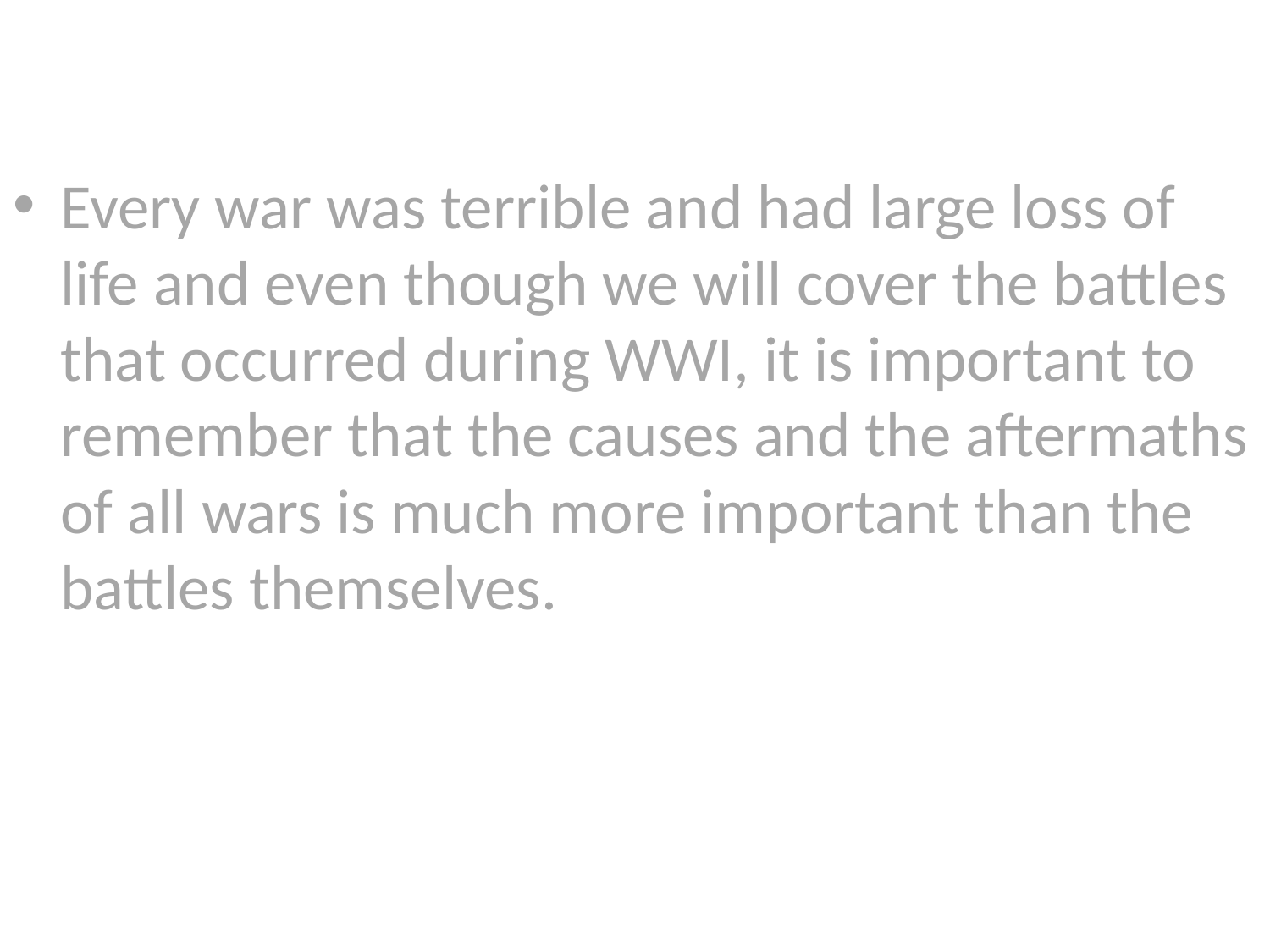

Every war was terrible and had large loss of life and even though we will cover the battles that occurred during WWI, it is important to remember that the causes and the aftermaths of all wars is much more important than the battles themselves.